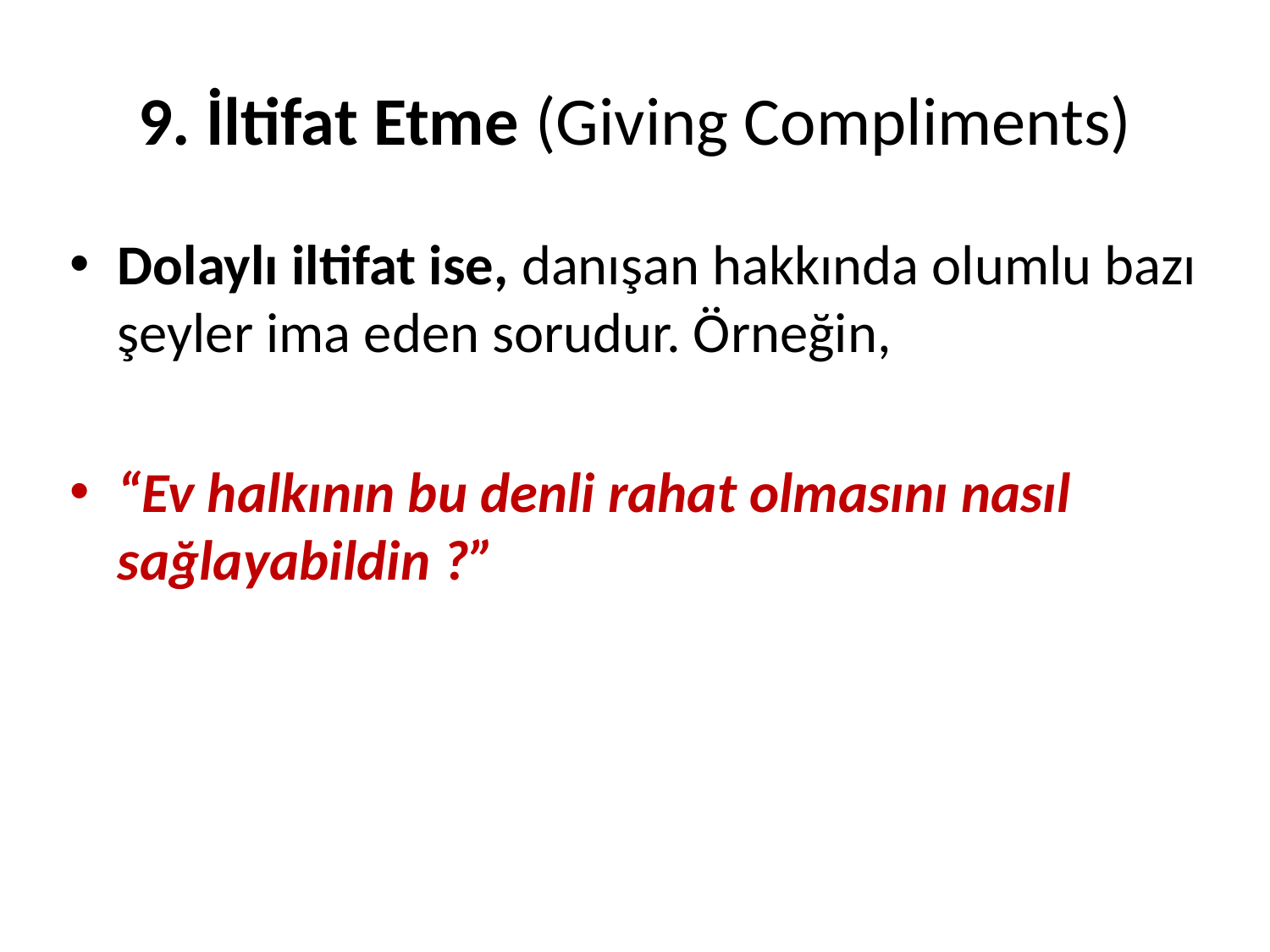

# 9. İltifat Etme (Giving Compliments)
Dolaylı iltifat ise, danışan hakkında olumlu bazı şeyler ima eden sorudur. Örneğin,

“Ev halkının bu denli rahat olmasını nasıl sağlayabildin ?”